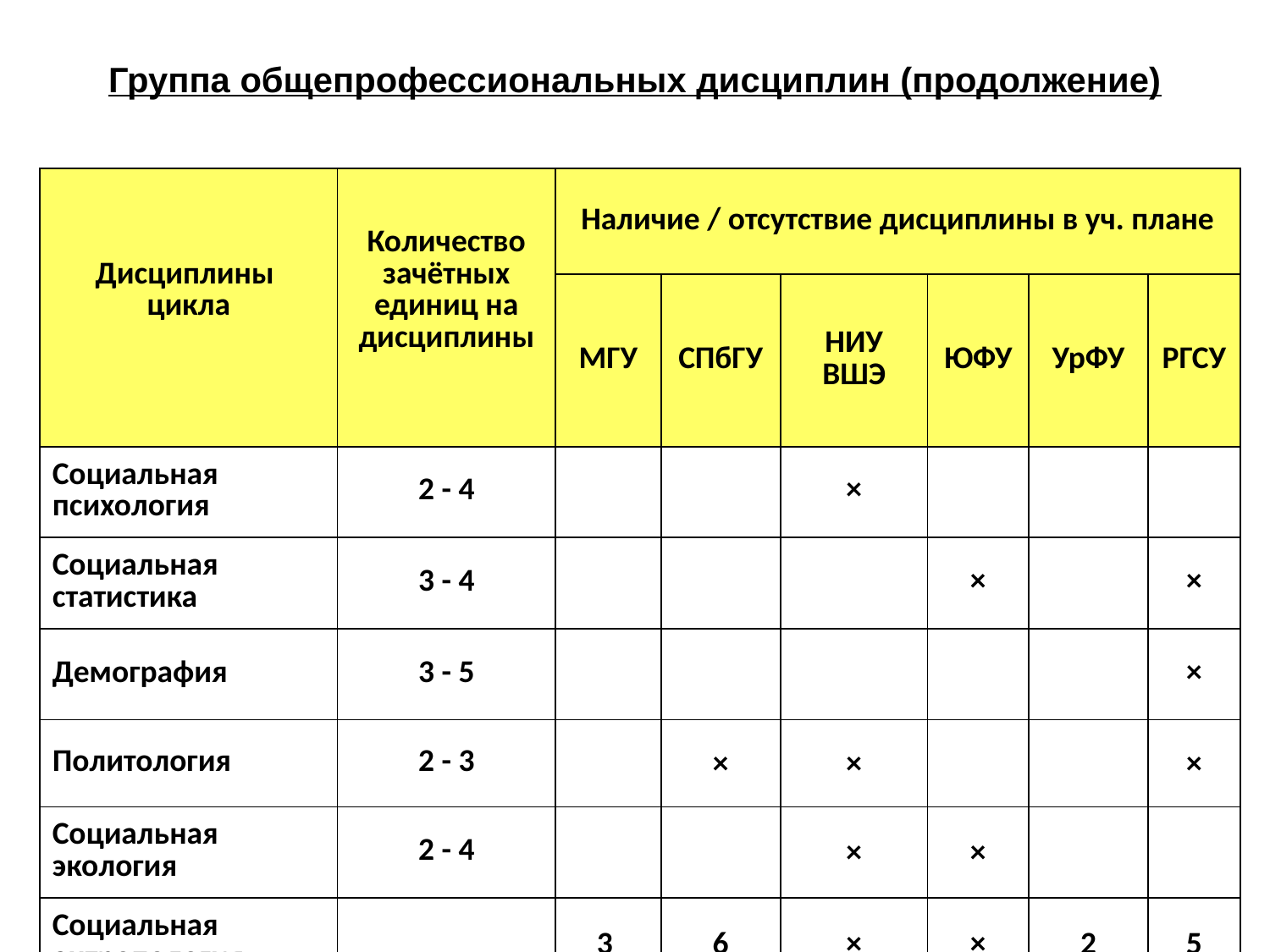

# Группа общепрофессиональных дисциплин (продолжение)
| Дисциплины цикла | Количество зачётных единиц на дисциплины | Наличие / отсутствие дисциплины в уч. плане |  |  |  |  |  |
| --- | --- | --- | --- | --- | --- | --- | --- |
|  |  | МГУ | СПбГУ | НИУ ВШЭ | ЮФУ | УрФУ | РГСУ |
| Социальная психология | 2 - 4 |  |  | × |  |  |  |
| Социальная статистика | 3 - 4 |  |  |  | × |  | × |
| Демография | 3 - 5 |  |  |  |  |  | × |
| Политология | 2 - 3 |  | × | × |  |  | × |
| Социальная экология | 2 - 4 |  |  | × | × |  |  |
| Социальная антропология |  | 3 | 6 | × | × | 2 | 5 |